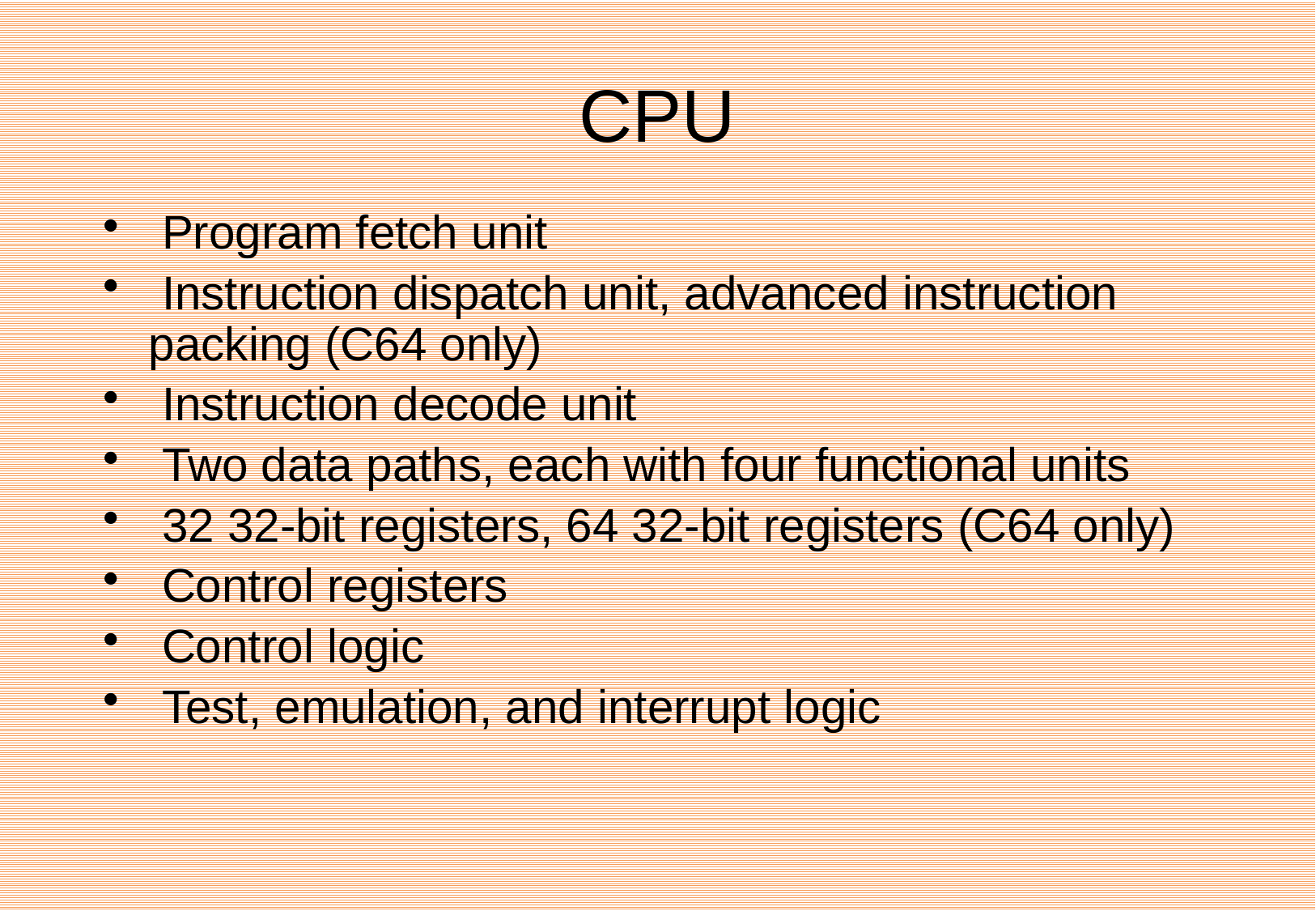

# CPU
 Program fetch unit
 Instruction dispatch unit, advanced instruction packing (C64 only)
 Instruction decode unit
 Two data paths, each with four functional units
 32 32-bit registers, 64 32-bit registers (C64 only)
 Control registers
 Control logic
 Test, emulation, and interrupt logic